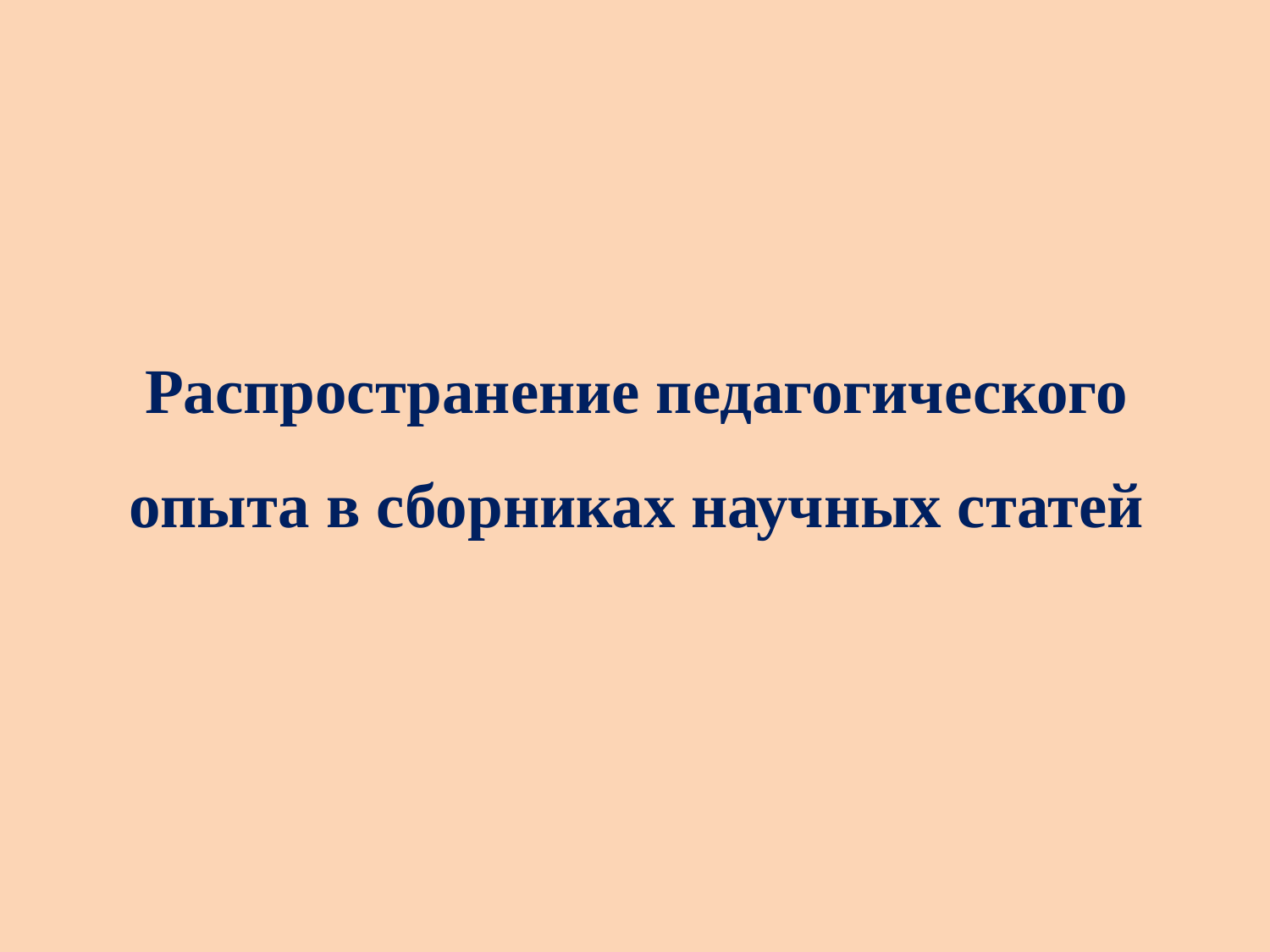

# Распространение педагогического опыта в сборниках научных статей